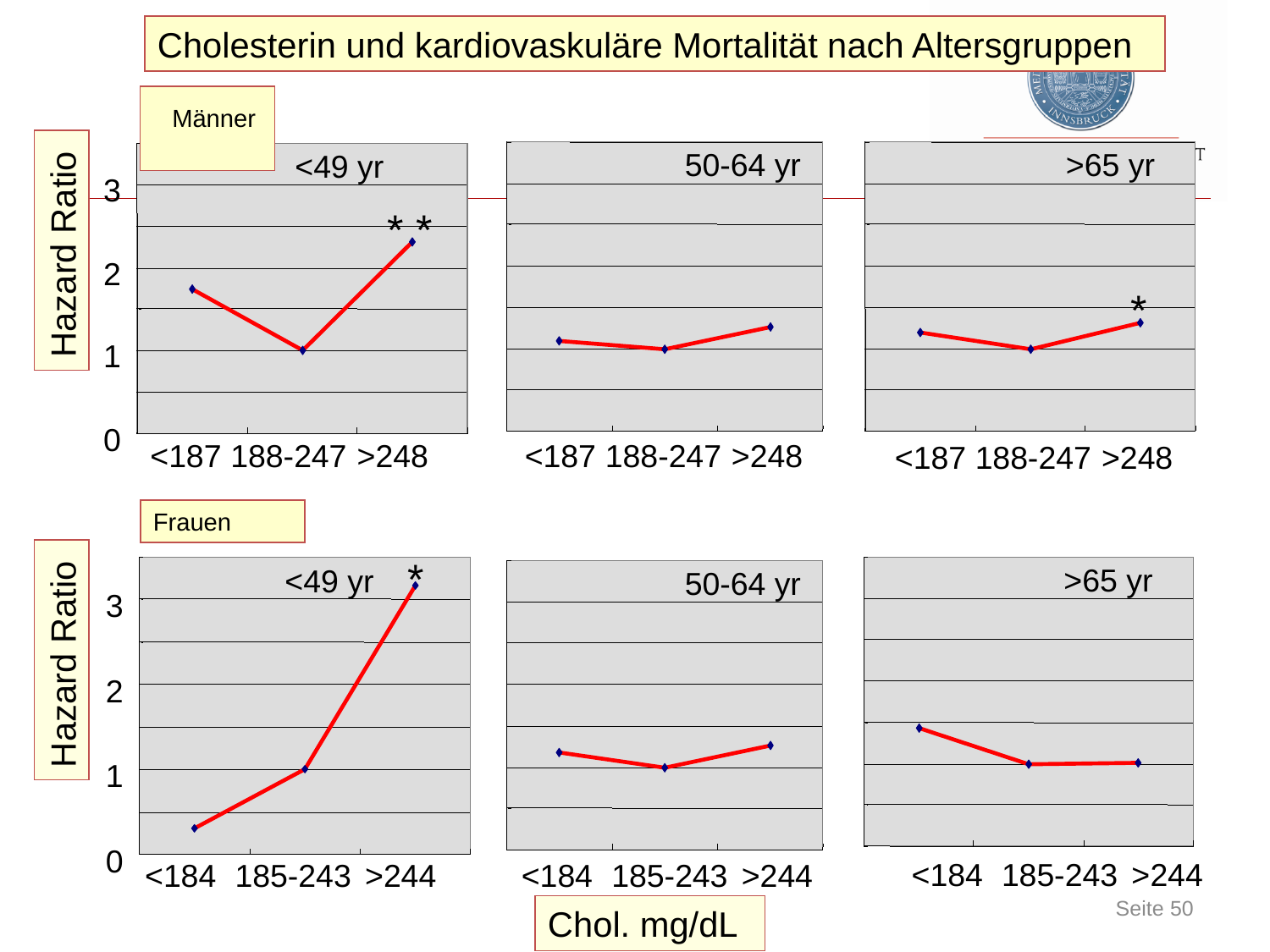

Cholesterin und kardiovaskuläre Mortalität nach Altersgruppen

  Männer

50-64 yr
>65 yr

<49 yr
3

* *
Hazard Ratio

2

*
<49 yr

1

0

<187
188-247
>248
<187
188-247
>248
<187
188-247
>248

Frauen
*

>65 yr

<49 yr
50-64 yr

3

Hazard Ratio

2

1

0

<184
185-243
>244

<184
185-243
>244
<184
185-243
>244
Chol. mg/dL
50